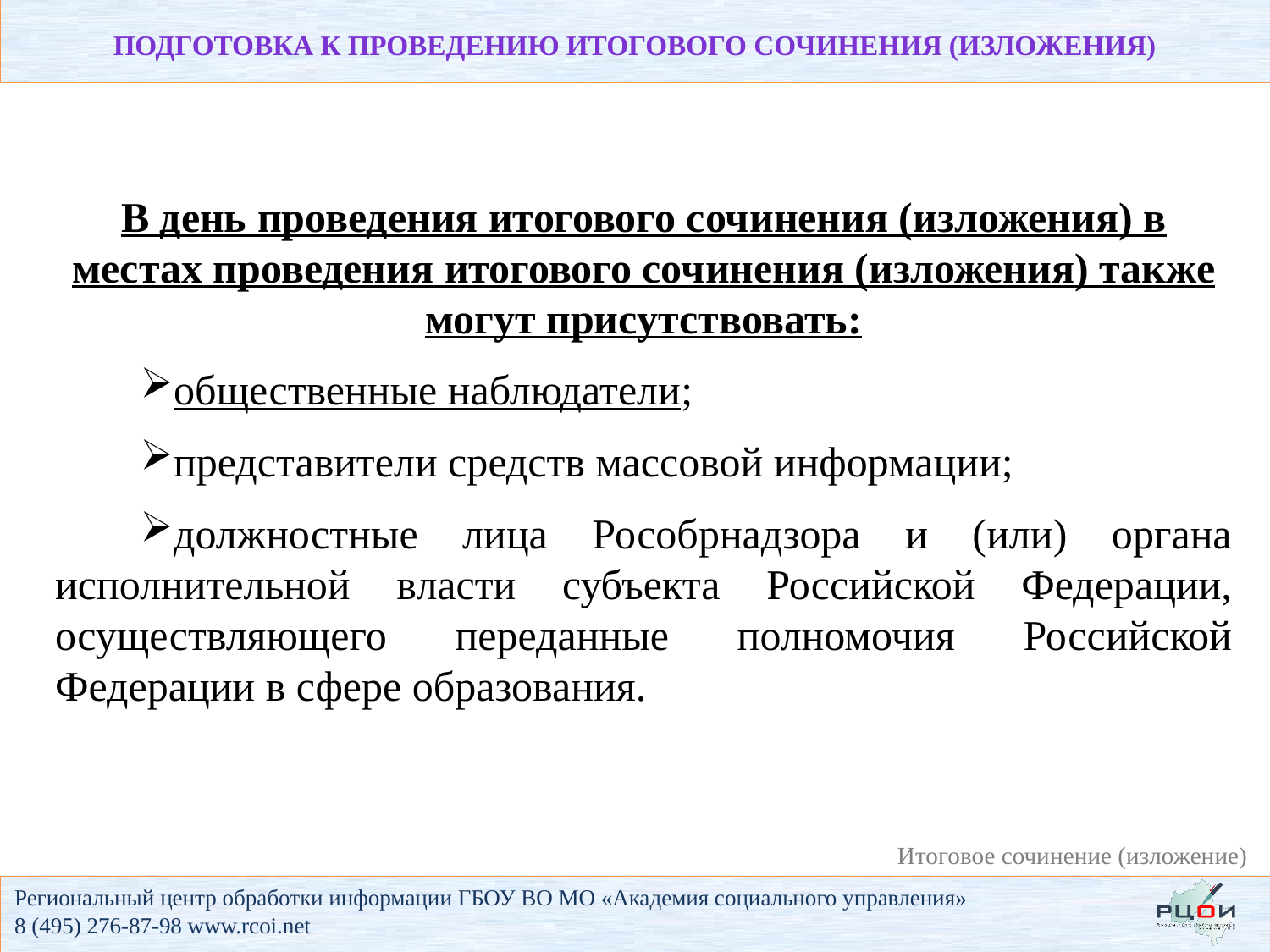

# Подготовка к проведению итогового сочинения (изложения)

В день проведения итогового сочинения (изложения) в местах проведения итогового сочинения (изложения) также могут присутствовать:
общественные наблюдатели;
представители средств массовой информации;
должностные лица Рособрнадзора и (или) органа исполнительной власти субъекта Российской Федерации, осуществляющего переданные полномочия Российской Федерации в сфере образования.